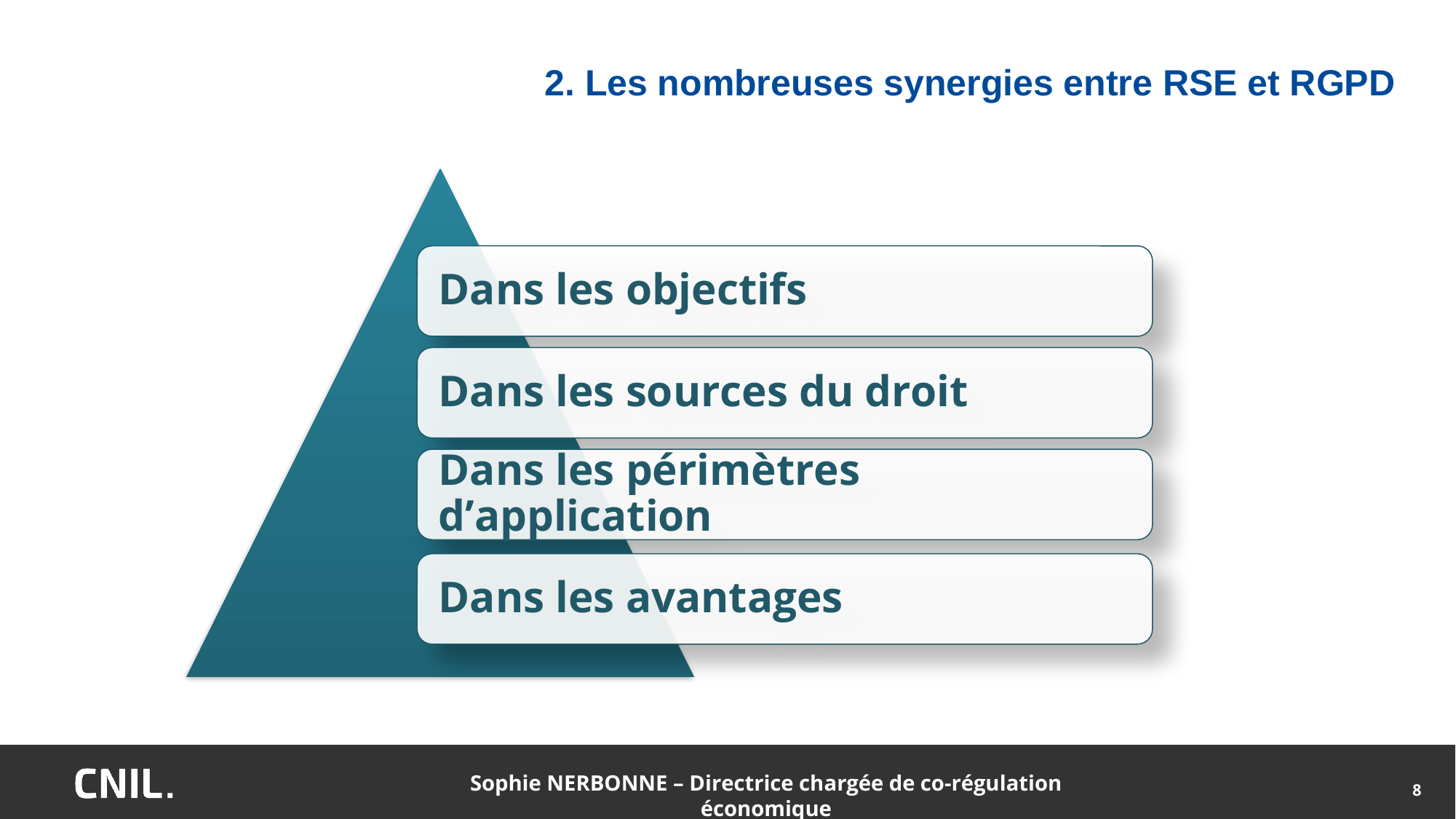

# 2. Les nombreuses synergies entre RSE et RGPD
Dans les objectifs
Dans les sources du droit
Dans les périmètres d’application
Dans les avantages
Sophie NERBONNE – Directrice chargée de co-régulation économique
8